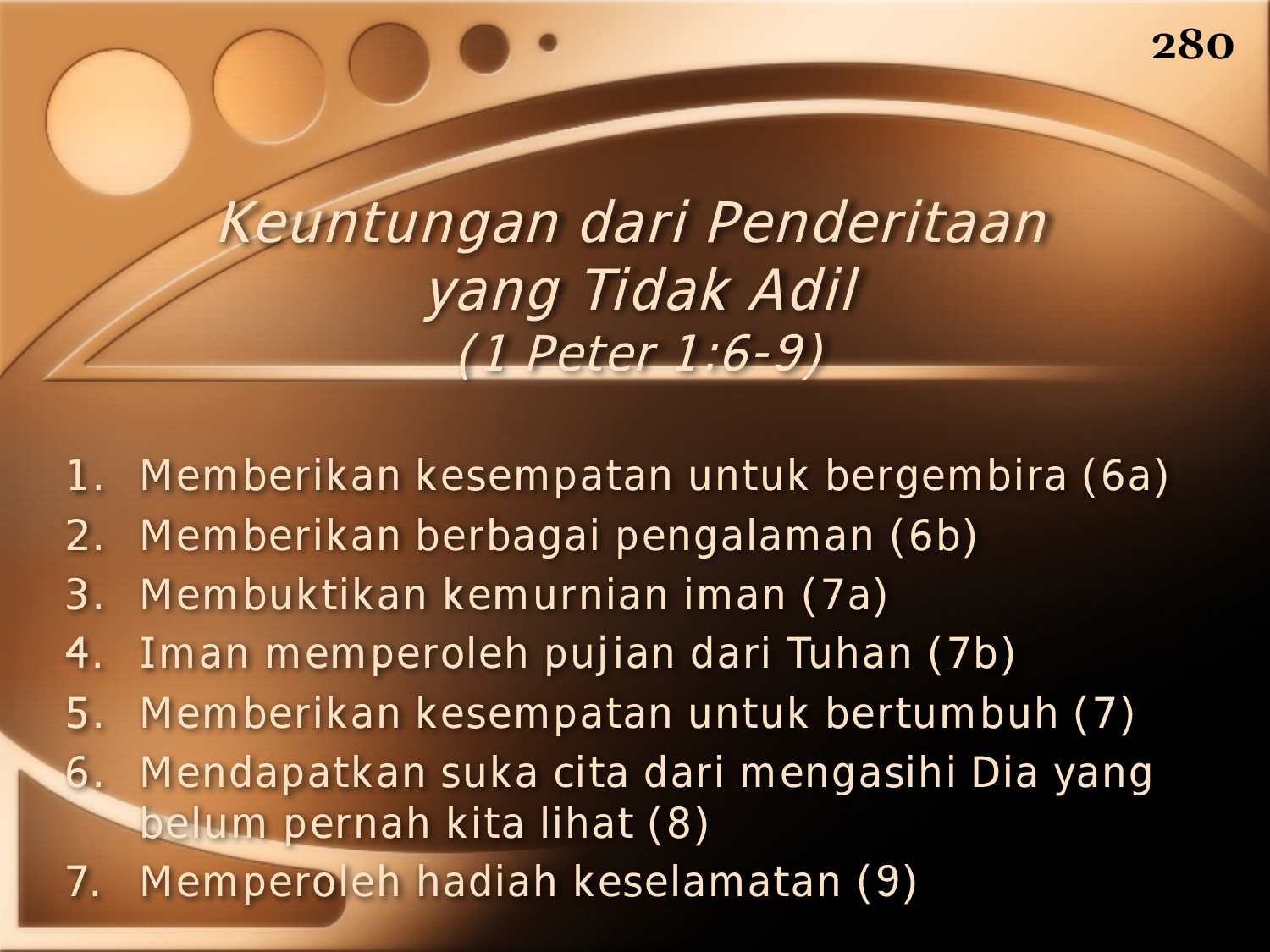

280
# Keuntungan dari Penderitaan yang Tidak Adil (1 Peter 1:6-9)
Memberikan kesempatan untuk bergembira (6a)
Memberikan berbagai pengalaman (6b)
Membuktikan kemurnian iman (7a)
Iman memperoleh pujian dari Tuhan (7b)
Memberikan kesempatan untuk bertumbuh (7)
Mendapatkan suka cita dari mengasihi Dia yang belum pernah kita lihat (8)
Memperoleh hadiah keselamatan (9)